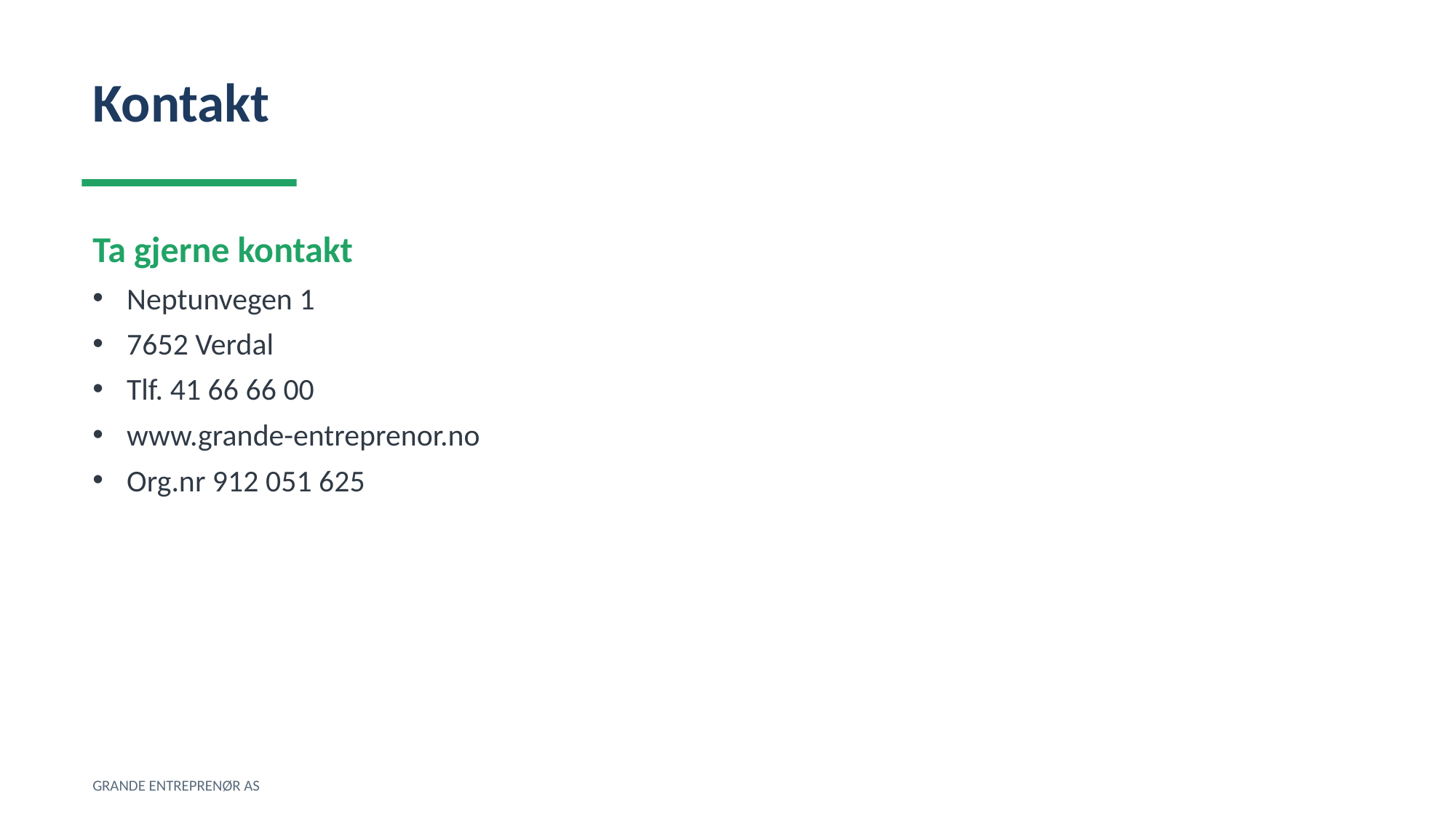

Kontakt

Ta gjerne kontakt
Neptunvegen 1
7652 Verdal
Tlf. 41 66 66 00
www.grande-entreprenor.no
Org.nr 912 051 625
GRANDE ENTREPRENØR AS